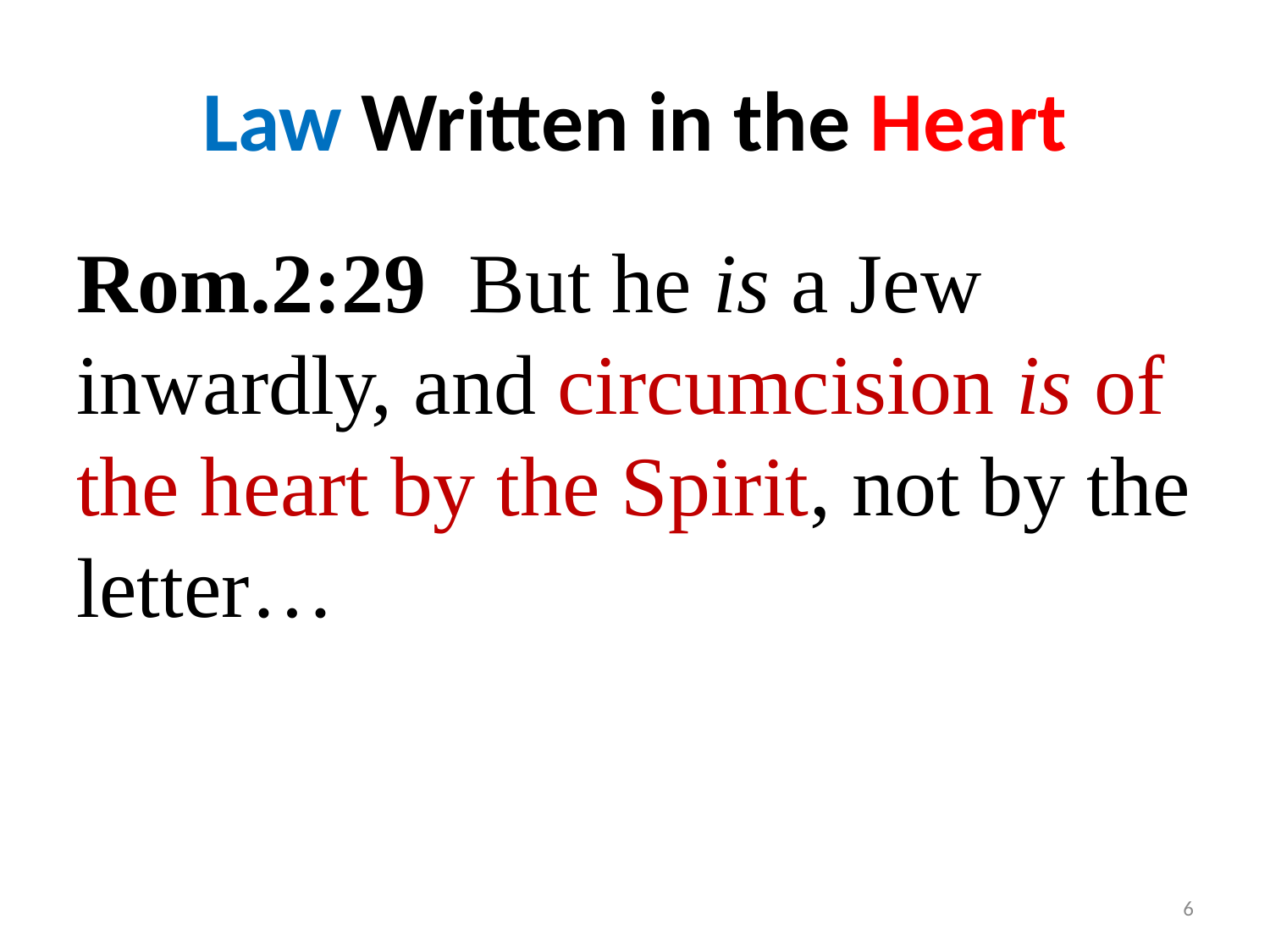

# Law Written in the Heart
Rom.2:29  But he is a Jew inwardly, and circumcision is of the heart by the Spirit, not by the letter…
6